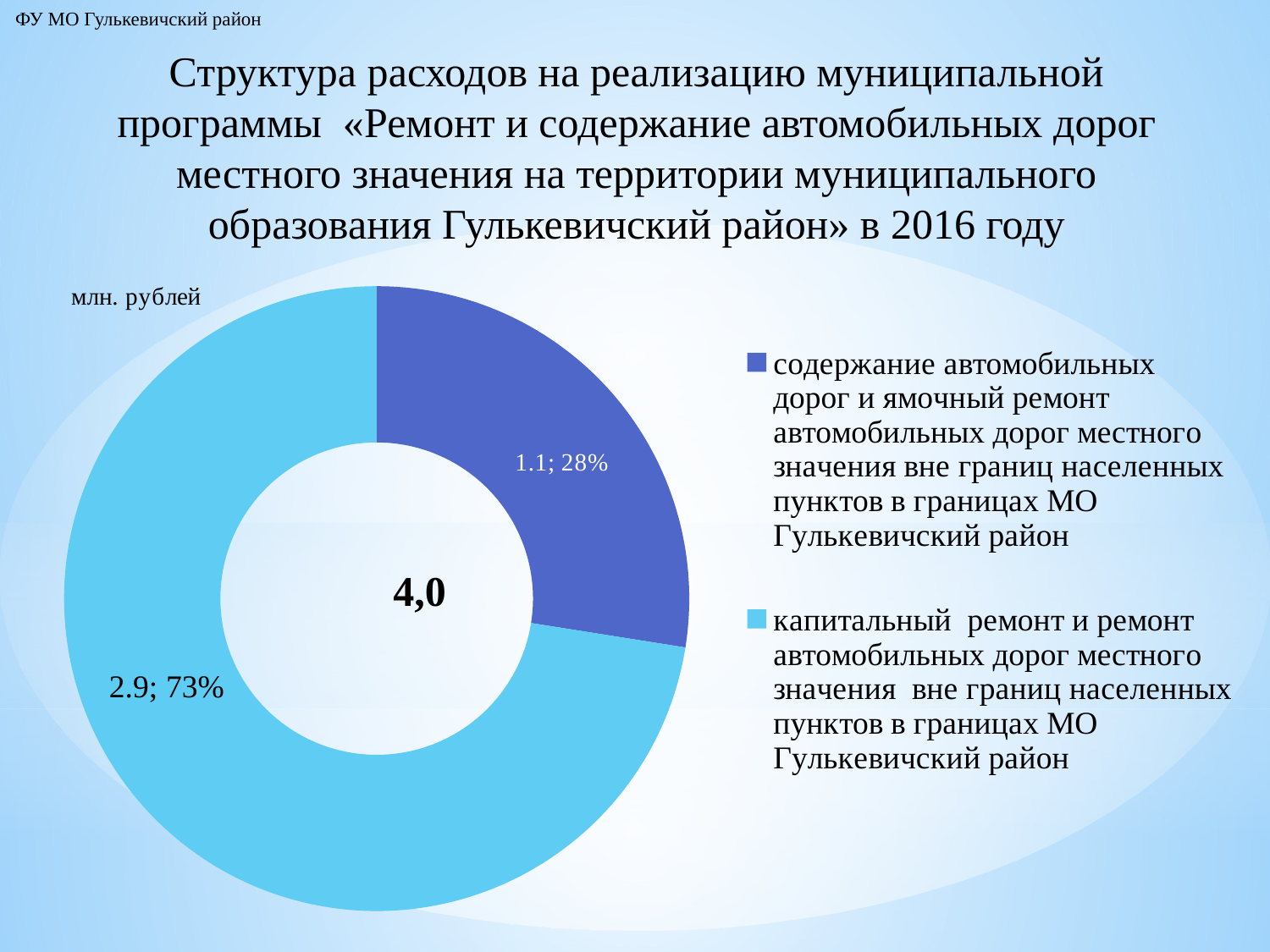

ФУ МО Гулькевичский район
Структура расходов на реализацию муниципальной программы  «Ремонт и содержание автомобильных дорог местного значения на территории муниципального образования Гулькевичский район» в 2016 году

### Chart: 4,0

| Category | Продажи |
|---|---|
| содержание автомобильных дорог и ямочный ремонт автомобильных дорог местного значения вне границ населенных пунктов в границах МО Гулькевичский район | 1.1 |
| капитальный  ремонт и ремонт автомобильных дорог местного значения  вне границ населенных пунктов в границах МО Гулькевичский район | 2.9 |